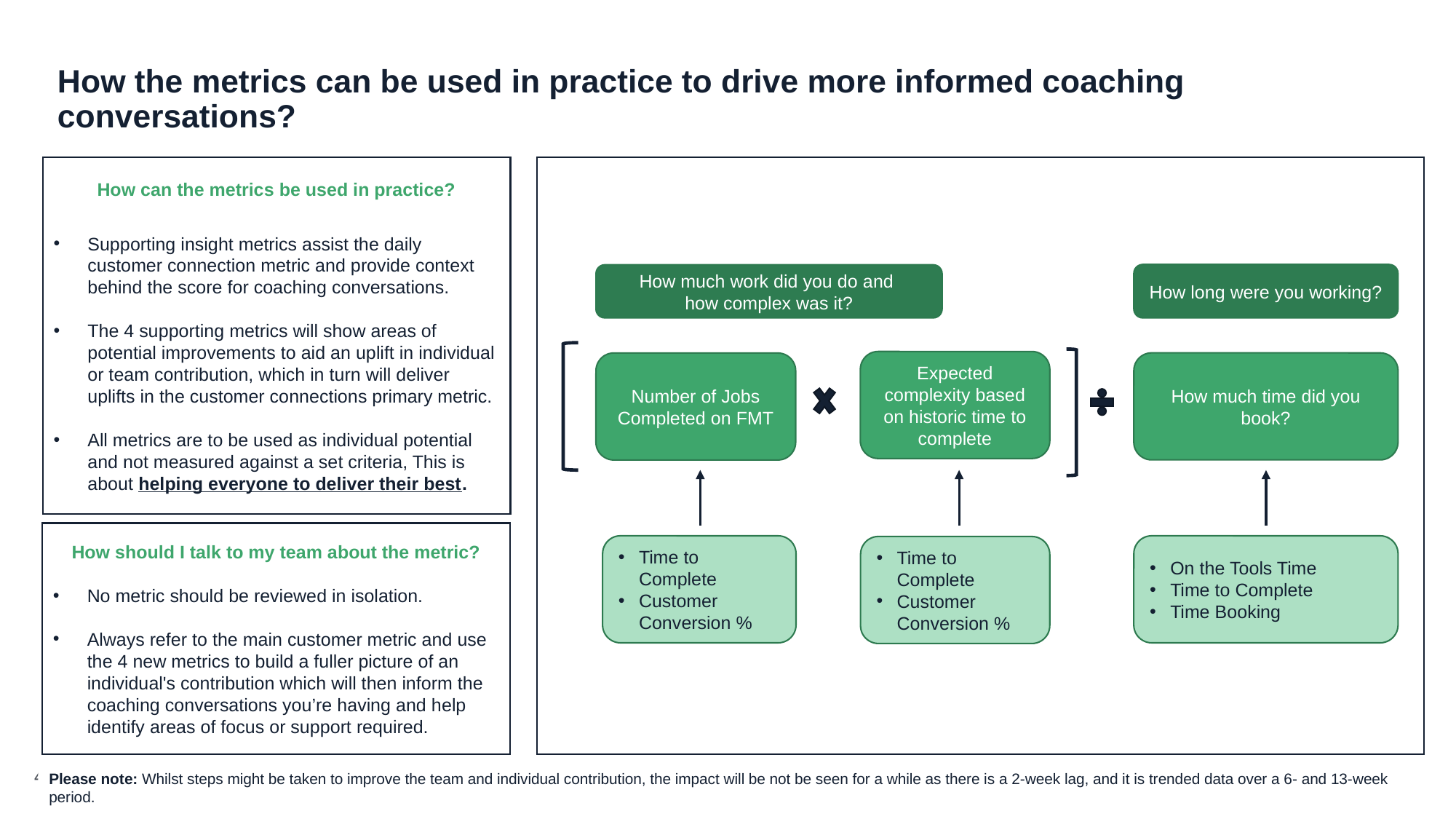

# How the metrics can be used in practice to drive more informed coaching conversations?
How can the metrics be used in practice?

Supporting insight metrics assist the daily customer connection metric and provide context behind the score for coaching conversations.

The 4 supporting metrics will show areas of potential improvements to aid an uplift in individual or team contribution, which in turn will deliver uplifts in the customer connections primary metric.

All metrics are to be used as individual potential and not measured against a set criteria, This is about helping everyone to deliver their best.

How long were you working?
How much work did you do and
how complex was it?

Expected complexity based on historic time to complete
How much time did you book?
Number of Jobs Completed on FMT

How should I talk to my team about the metric?

No metric should be reviewed in isolation.

Always refer to the main customer metric and use the 4 new metrics to build a fuller picture of an individual's contribution which will then inform the coaching conversations you’re having and help identify areas of focus or support required.
Time to Complete
Customer Conversion %

On the Tools Time
Time to Complete
Time Booking

Time to Complete
Customer Conversion %
Please note: Whilst steps might be taken to improve the team and individual contribution, the impact will be not be seen for a while as there is a 2-week lag, and it is trended data over a 6- and 13-week period.